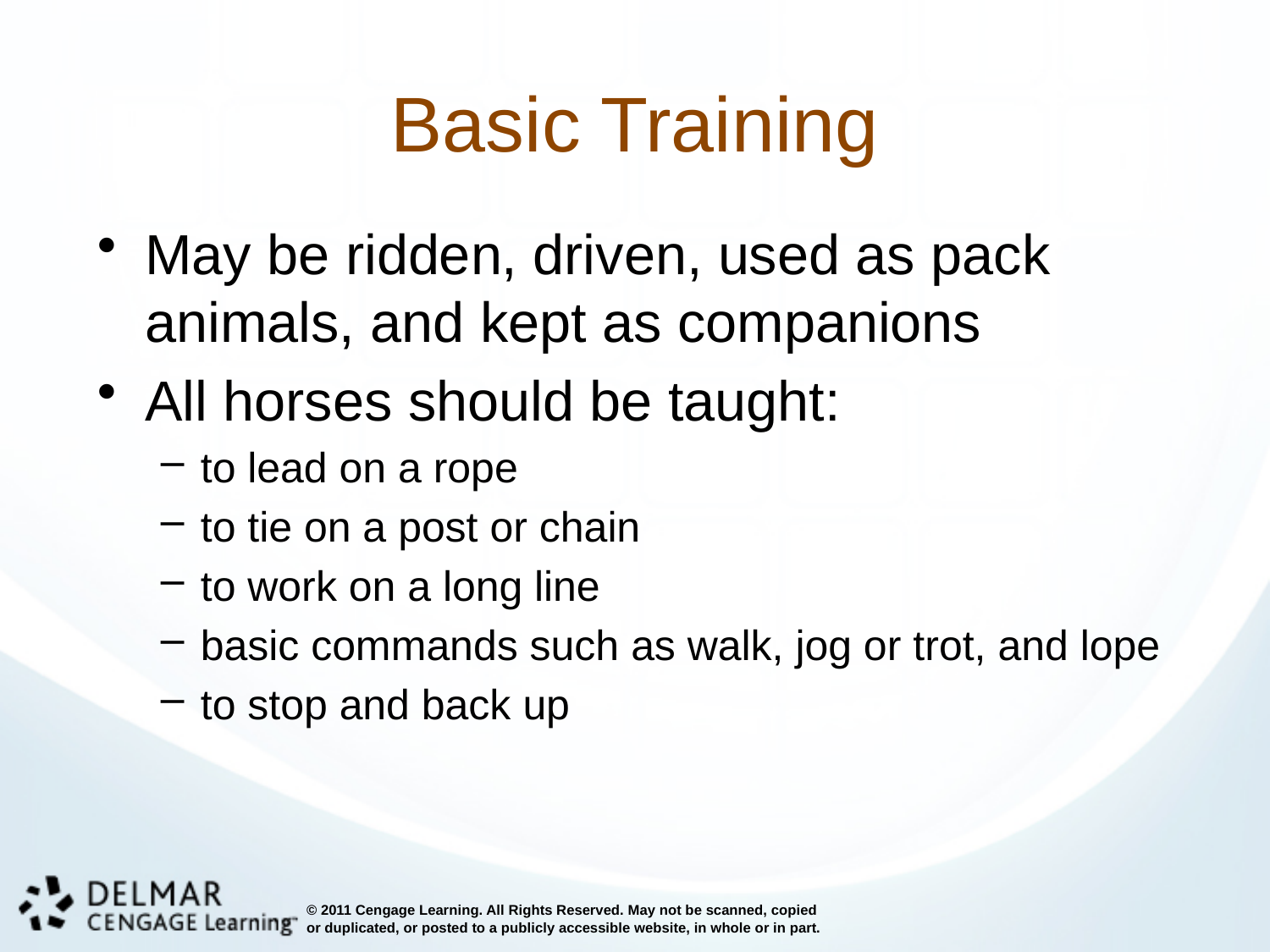

# Basic Training
May be ridden, driven, used as pack animals, and kept as companions
All horses should be taught:
to lead on a rope
to tie on a post or chain
to work on a long line
basic commands such as walk, jog or trot, and lope
to stop and back up